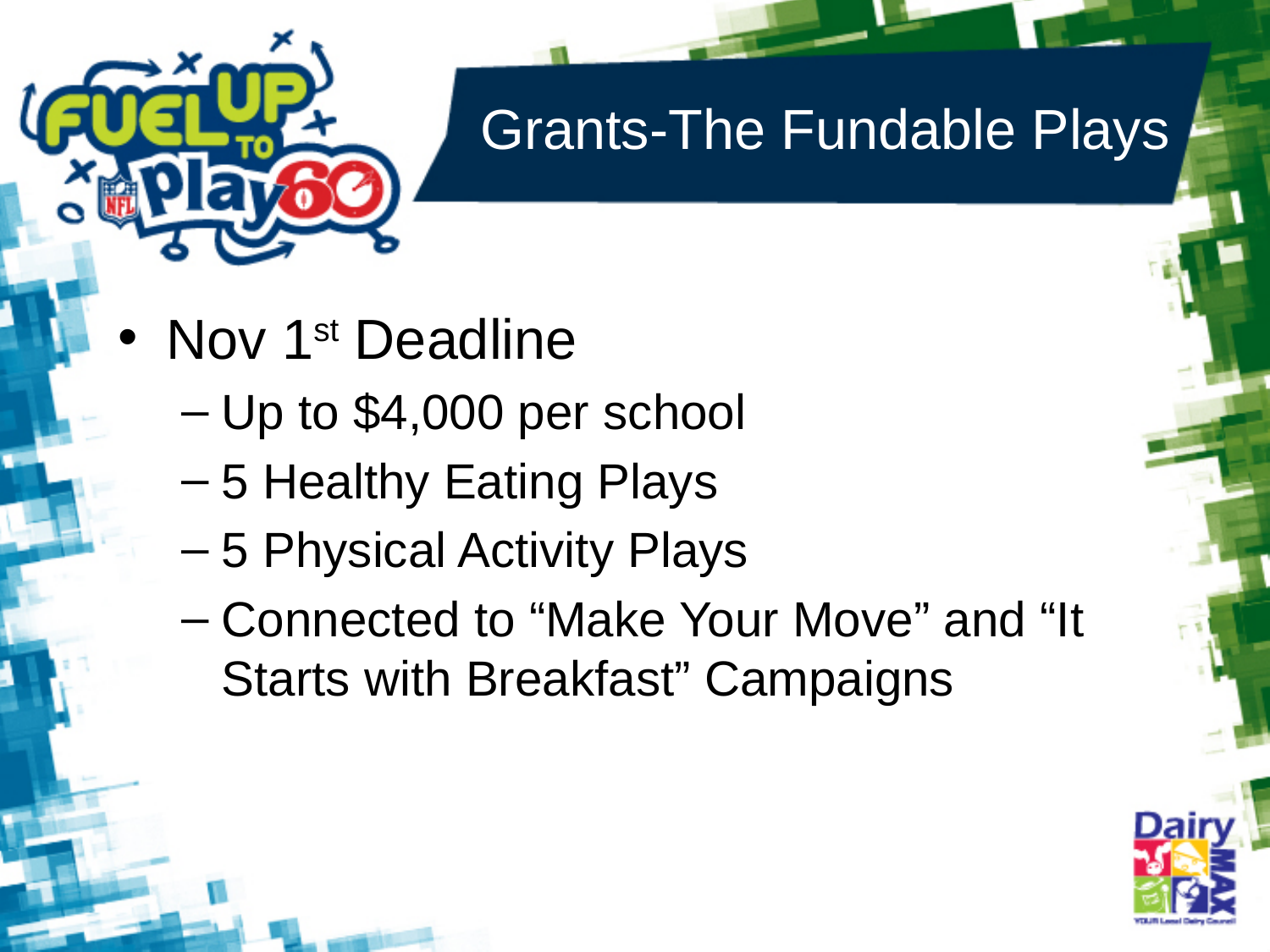

# Grants-The Fundable Plays
Nov 1st Deadline
Up to $4,000 per school
5 Healthy Eating Plays
5 Physical Activity Plays
Connected to “Make Your Move” and “It Starts with Breakfast” Campaigns